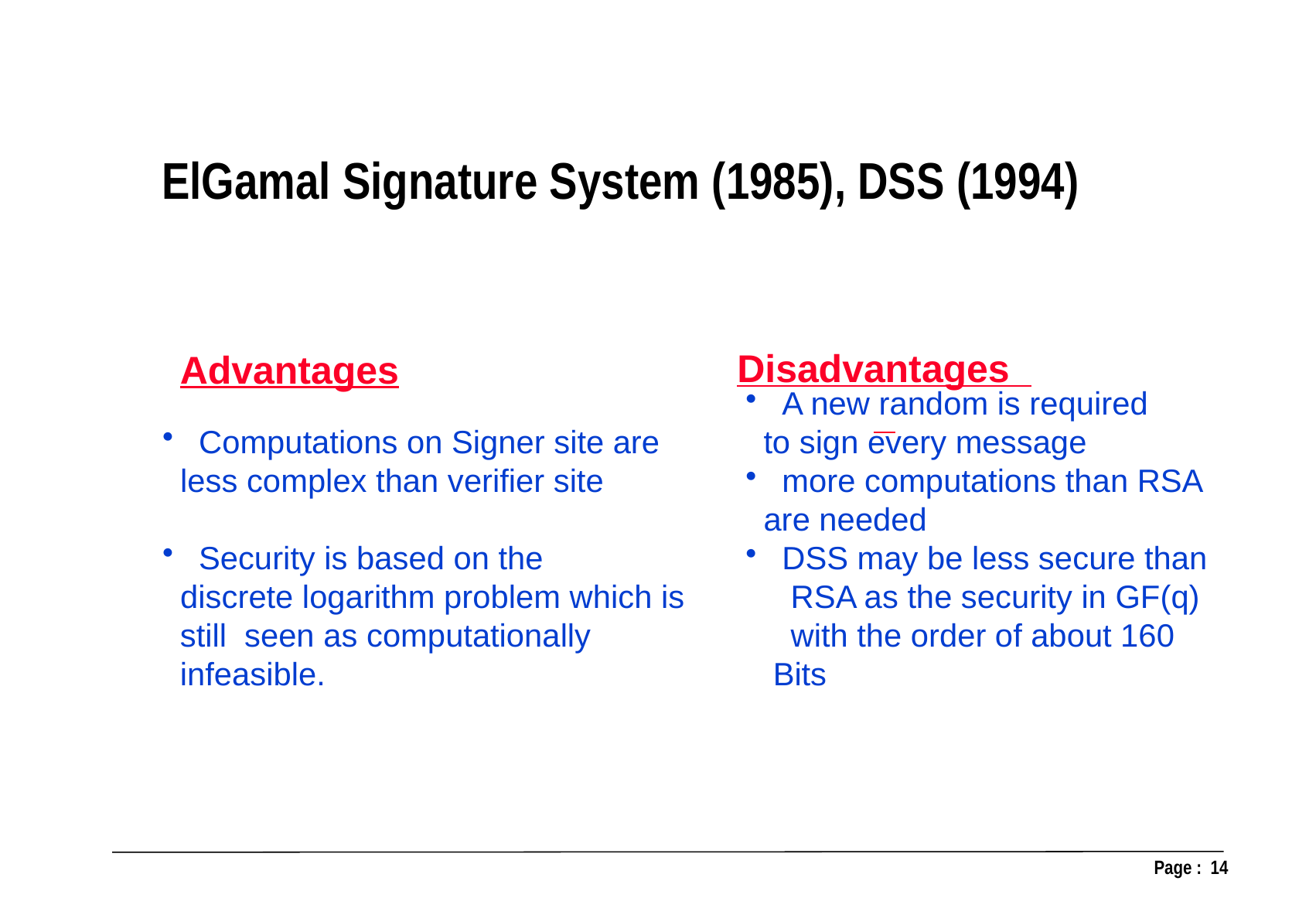

ElGamal Signature System (1985), DSS (1994)
Disadvantages
Advantages
 A new random is required
  to sign every message
 more computations than RSA
  are needed
 DSS may be less secure than
  RSA as the security in GF(q)
  with the order of about 160 Bits
 Computations on Signer site are
  less complex than verifier site

 Security is based on the
  discrete logarithm problem which is
  still  seen as computationally
  infeasible.